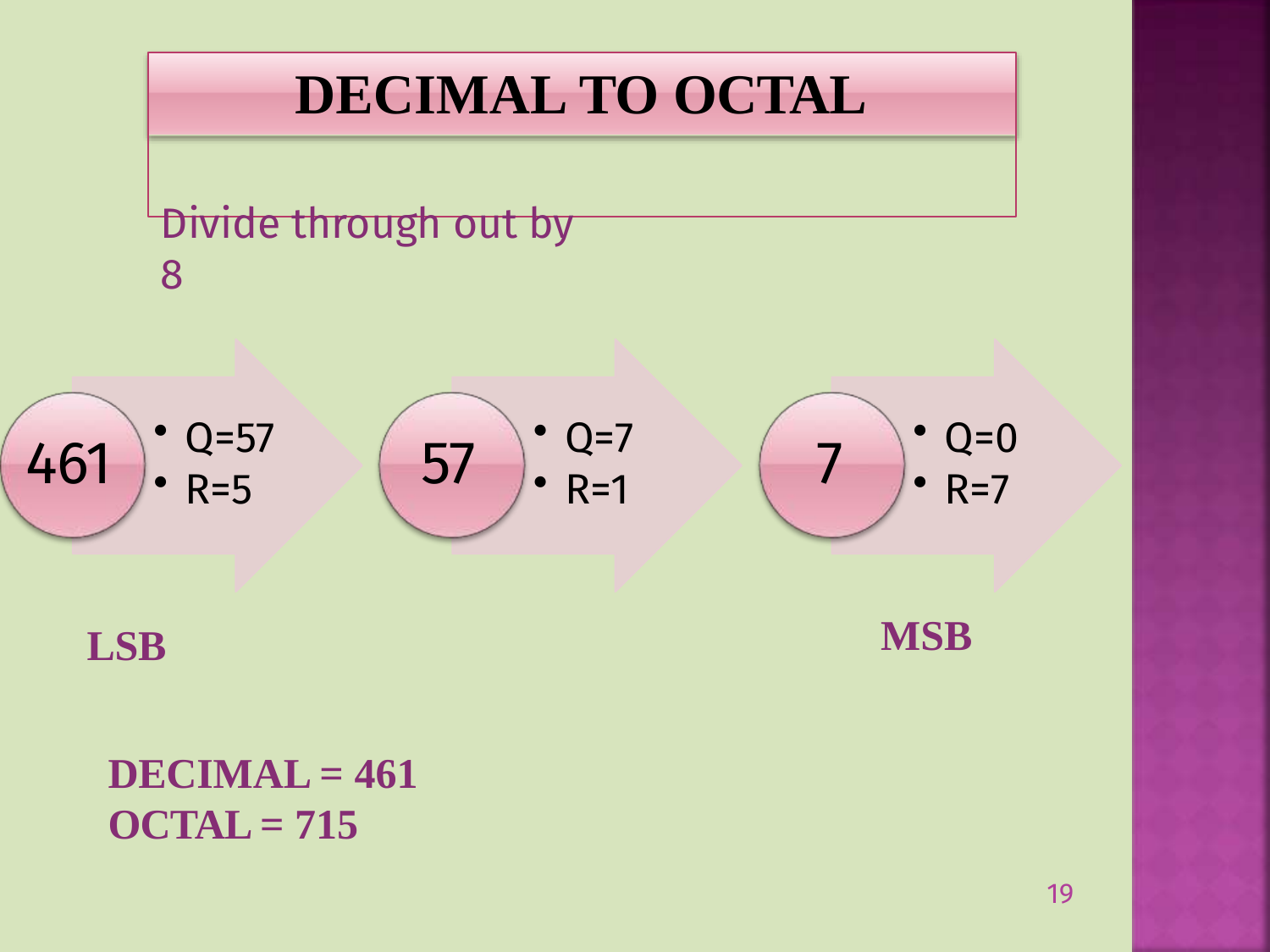

# DECIMAL TO OCTAL
Divide through out by 8

Q=57
R=5
Q=7
R=1
Q=0
R=7
461
57
7
MSB
LSB
DECIMAL = 461
OCTAL = 715
19